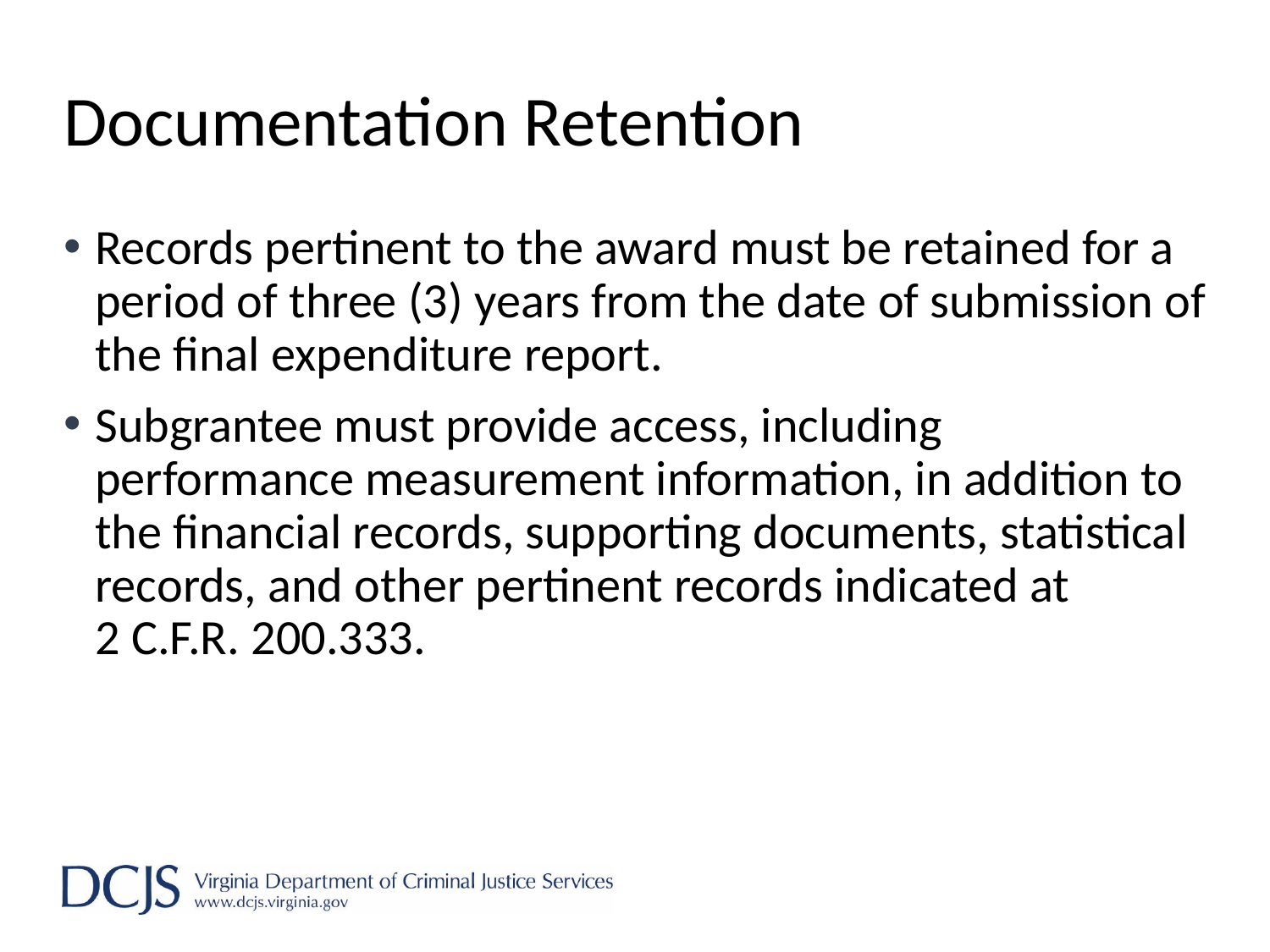

# Documentation Retention
Records pertinent to the award must be retained for a period of three (3) years from the date of submission of the final expenditure report.
Subgrantee must provide access, including performance measurement information, in addition to the financial records, supporting documents, statistical records, and other pertinent records indicated at 2 C.F.R. 200.333.